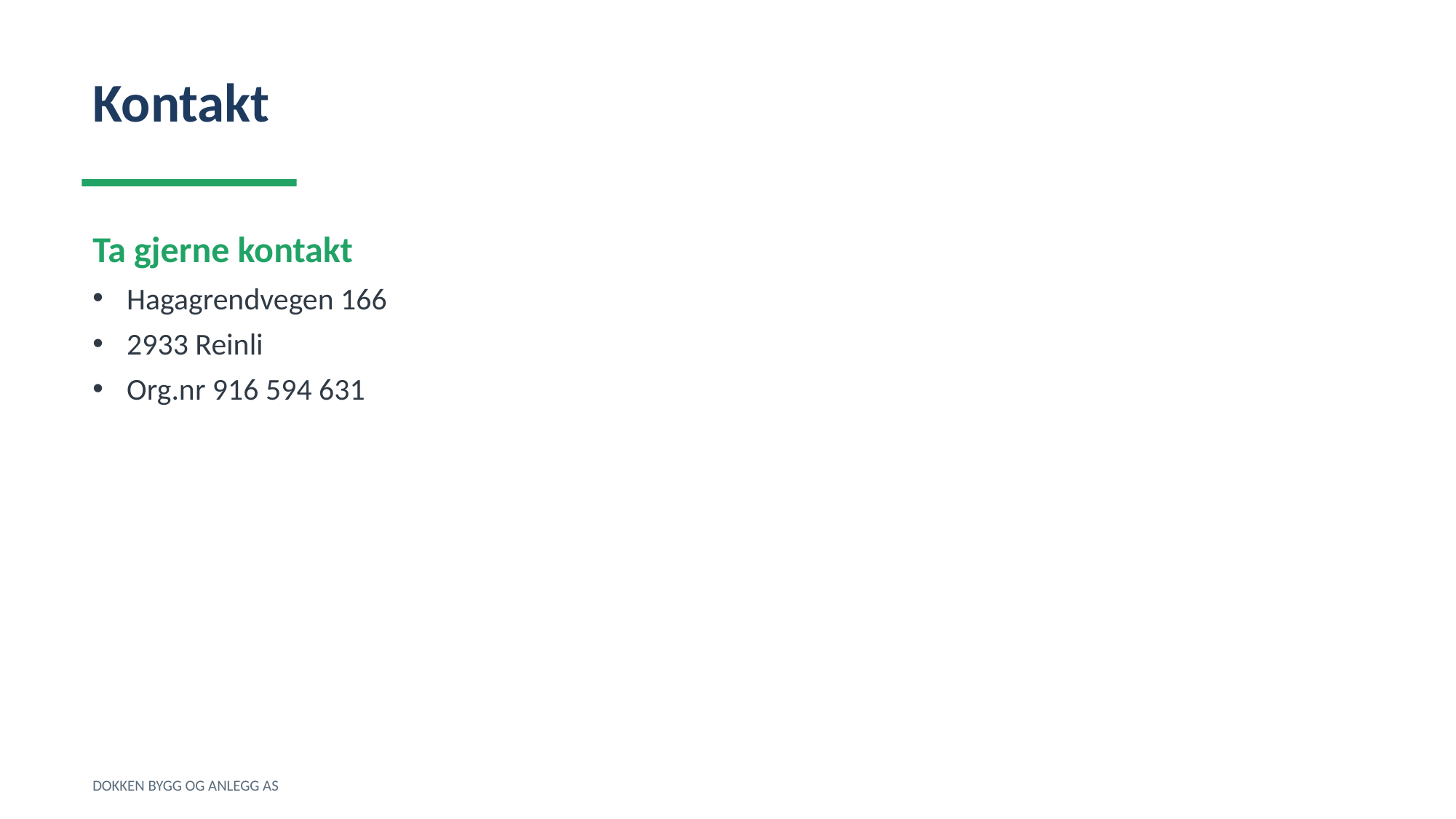

Kontakt

Ta gjerne kontakt
Hagagrendvegen 166
2933 Reinli
Org.nr 916 594 631
DOKKEN BYGG OG ANLEGG AS